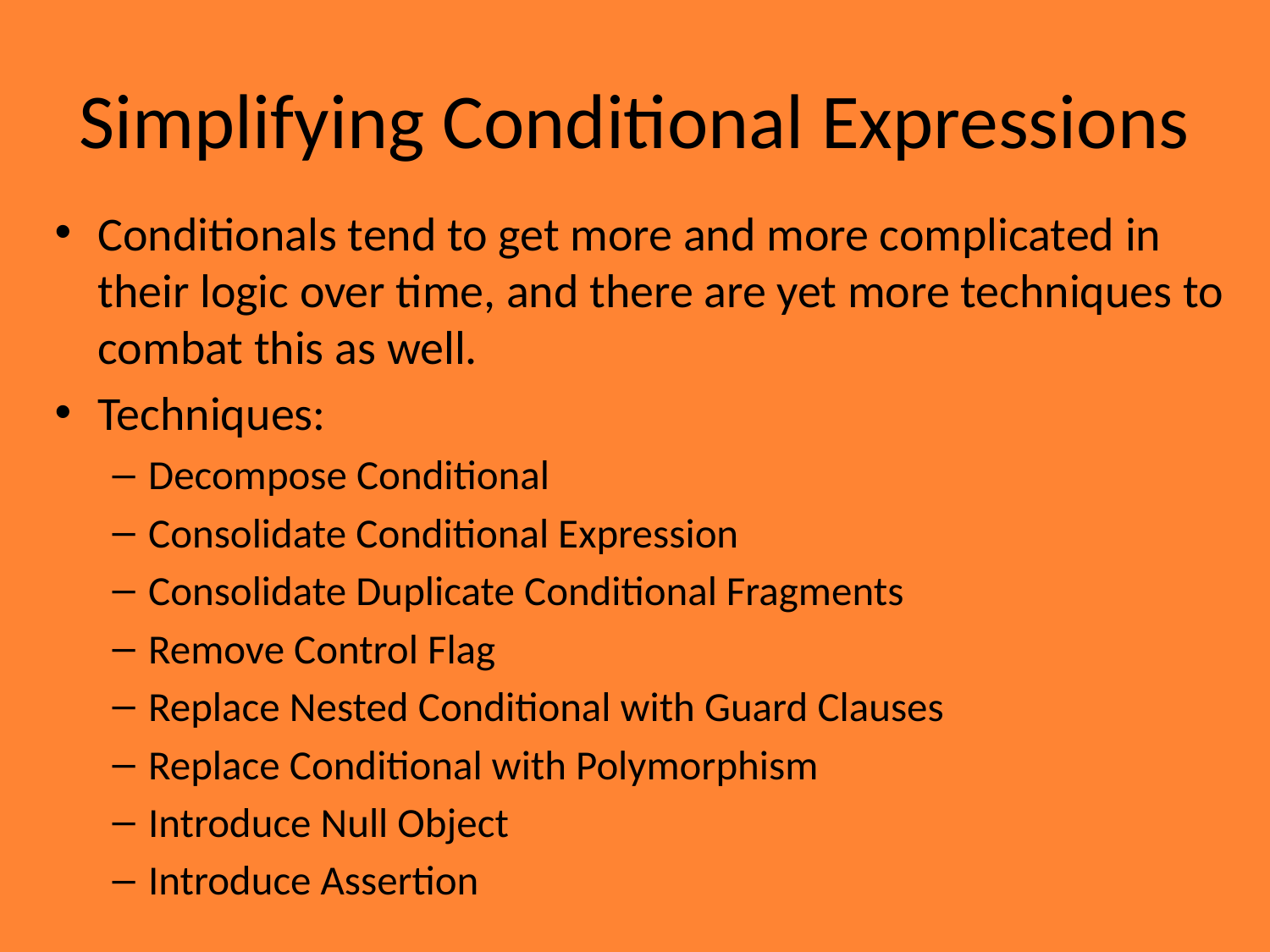

# Simplifying Conditional Expressions
Conditionals tend to get more and more complicated in their logic over time, and there are yet more techniques to combat this as well.
Techniques:
Decompose Conditional
Consolidate Conditional Expression
Consolidate Duplicate Conditional Fragments
Remove Control Flag
Replace Nested Conditional with Guard Clauses
Replace Conditional with Polymorphism
Introduce Null Object
Introduce Assertion